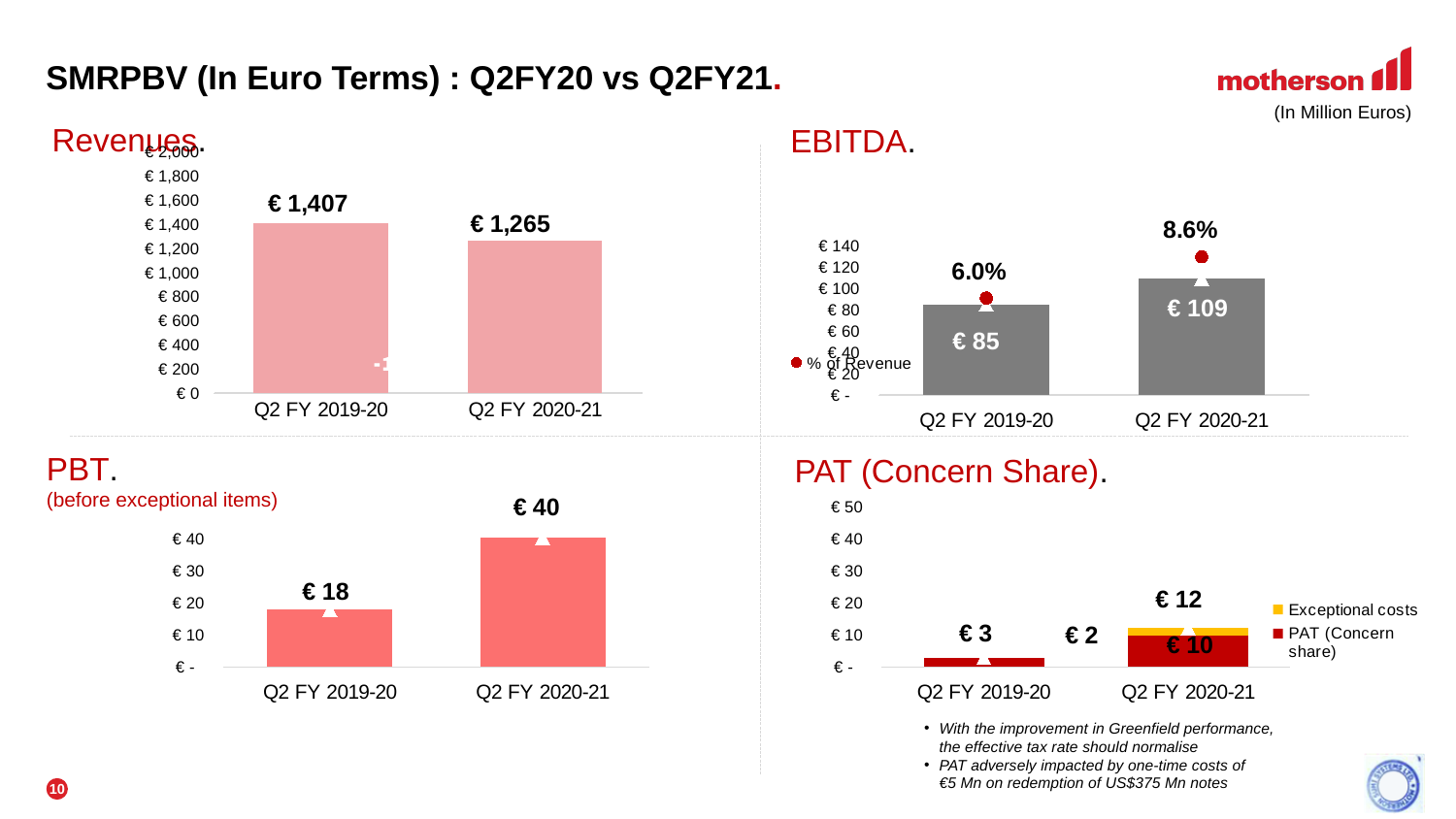

# SMRPBV (In Euro Terms) : Q2FY20 vs Q2FY21.
(In Million Euros)
Revenues.

### Chart

| Category | With Ind AS 116 impact | Ind AS 116 impact | Reported EBITDA | % of Revenue |
|---|---|---|---|---|
| Q2 FY 2019-20 | 84.67 | None | 84.67 | 0.06041222459132907 |
| Q2 FY 2020-21 | 108.81 | None | 108.81 | 0.08616600790513834 |
EBITDA.

[unsupported chart]

### Chart

| Category | PAT Concern Share | adj | PAT |
|---|---|---|---|
| Q2 FY 2019-20 | 17.91 | None | 17.91 |
| Q2 FY 2020-21 | 40.34 | None | 40.34 |

### Chart

| Category | PAT (Concern share) | Exceptional costs | PAT |
|---|---|---|---|
| Q2 FY 2019-20 | 2.94 | None | 2.94 |
| Q2 FY 2020-21 | 9.69 | 2.3766000000000003 | 12.0666 |
PBT.
(before exceptional items)
PAT (Concern Share).
With the improvement in Greenfield performance,          the effective tax rate should normalise
PAT adversely impacted by one-time costs of                €5 Mn on redemption of US$375 Mn notes